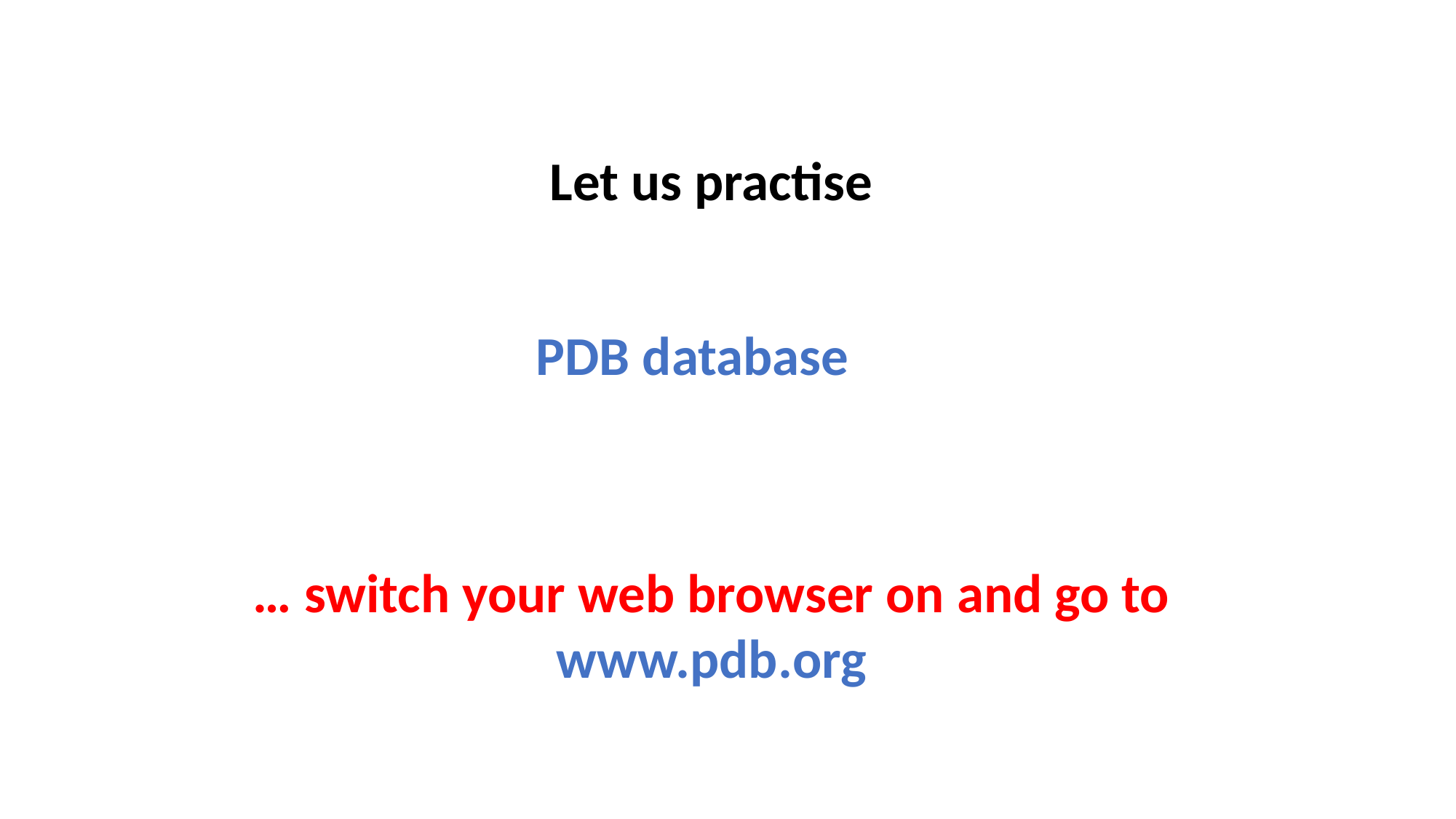

Let us practise
PDB database
… switch your web browser on and go to
www.pdb.org